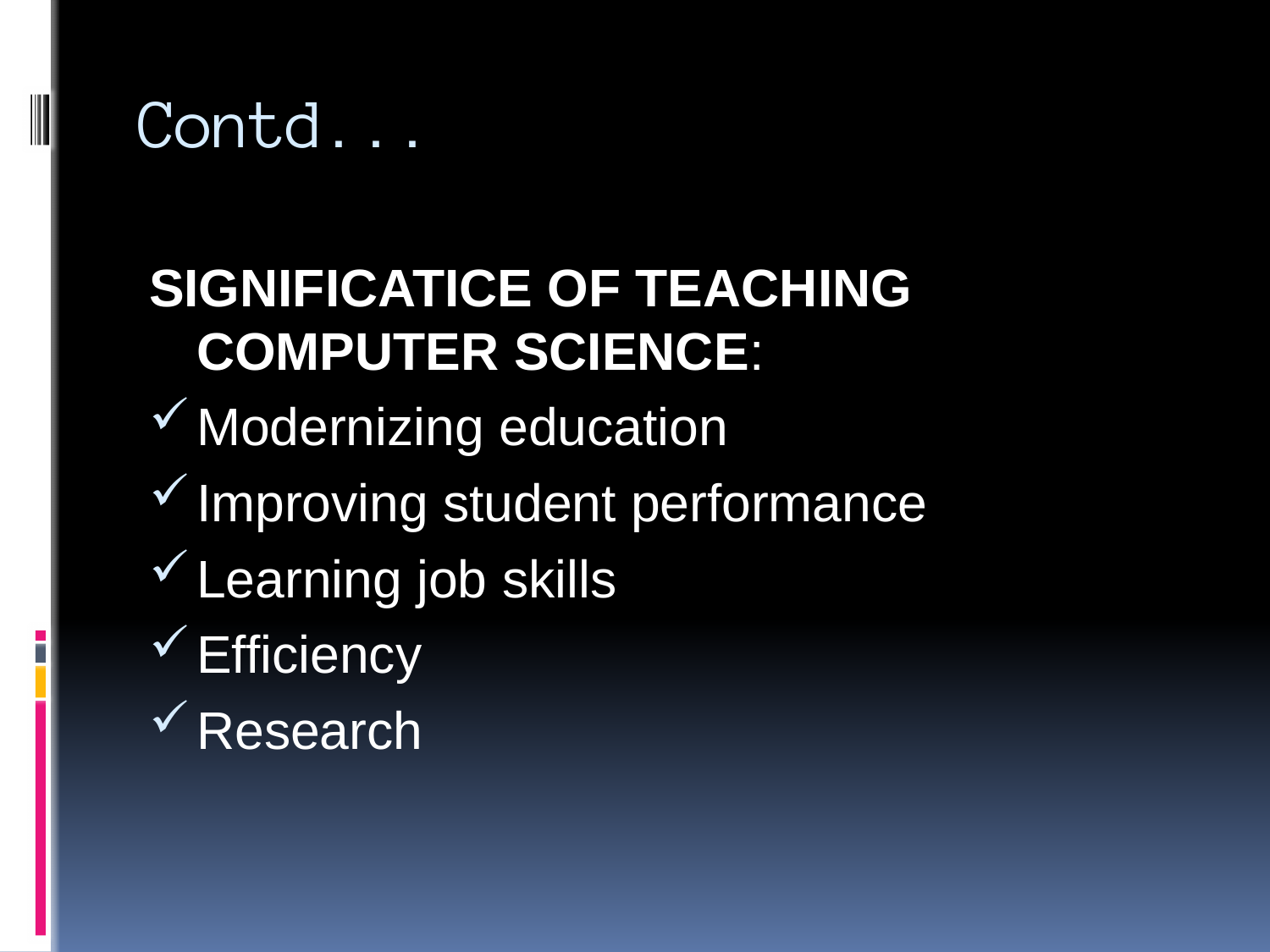

# Contd...
SIGNIFICATICE OF TEACHING COMPUTER SCIENCE:
Modernizing education
Improving student performance
Learning job skills
Efficiency
Research